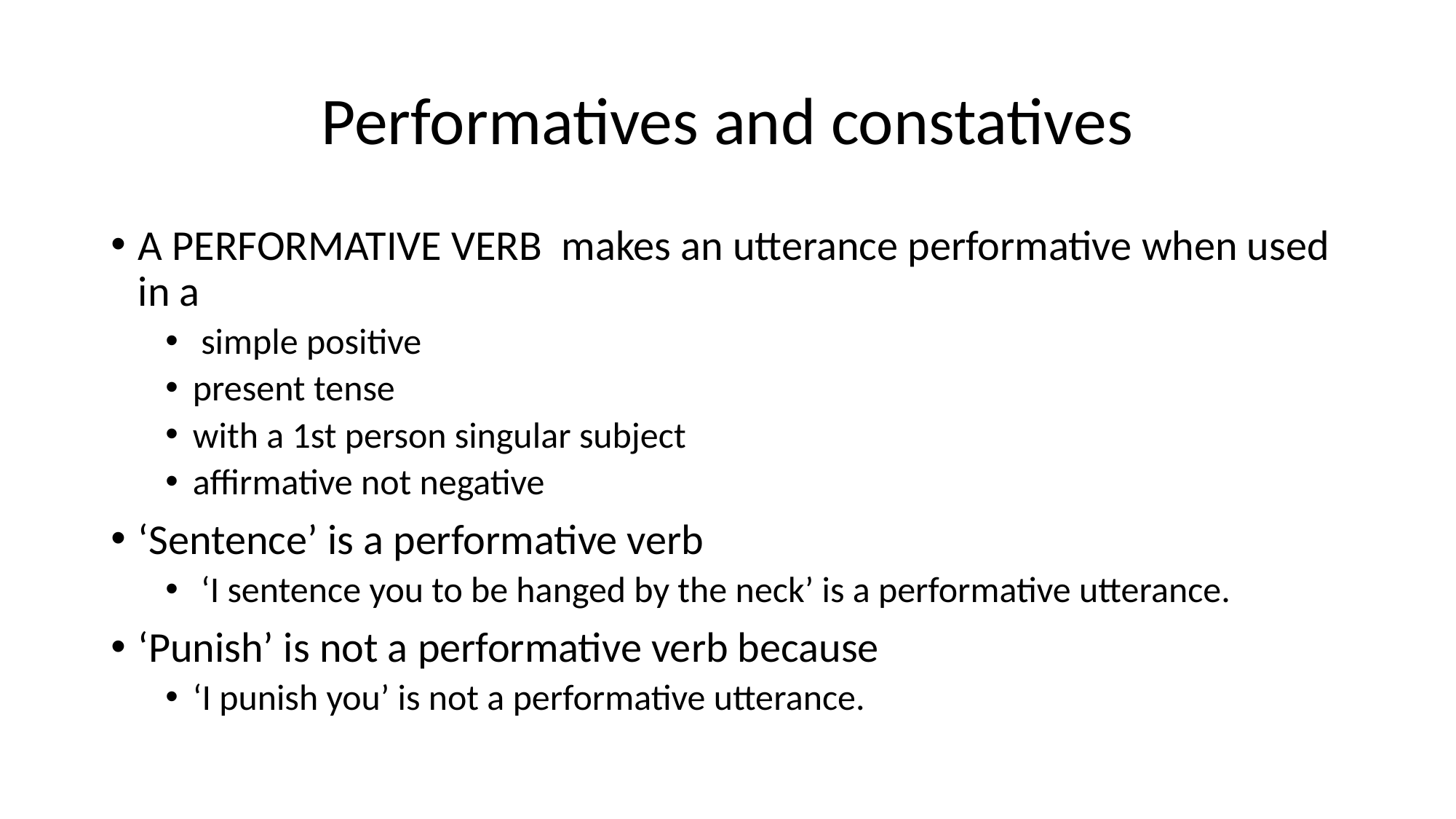

# Performatives and constatives
A PERFORMATIVE VERB  makes an utterance performative when used in a
 simple positive
present tense
with a 1st person singular subject
affirmative not negative
‘Sentence’ is a performative verb
 ‘I sentence you to be hanged by the neck’ is a performative utterance.
‘Punish’ is not a performative verb because
‘I punish you’ is not a performative utterance.